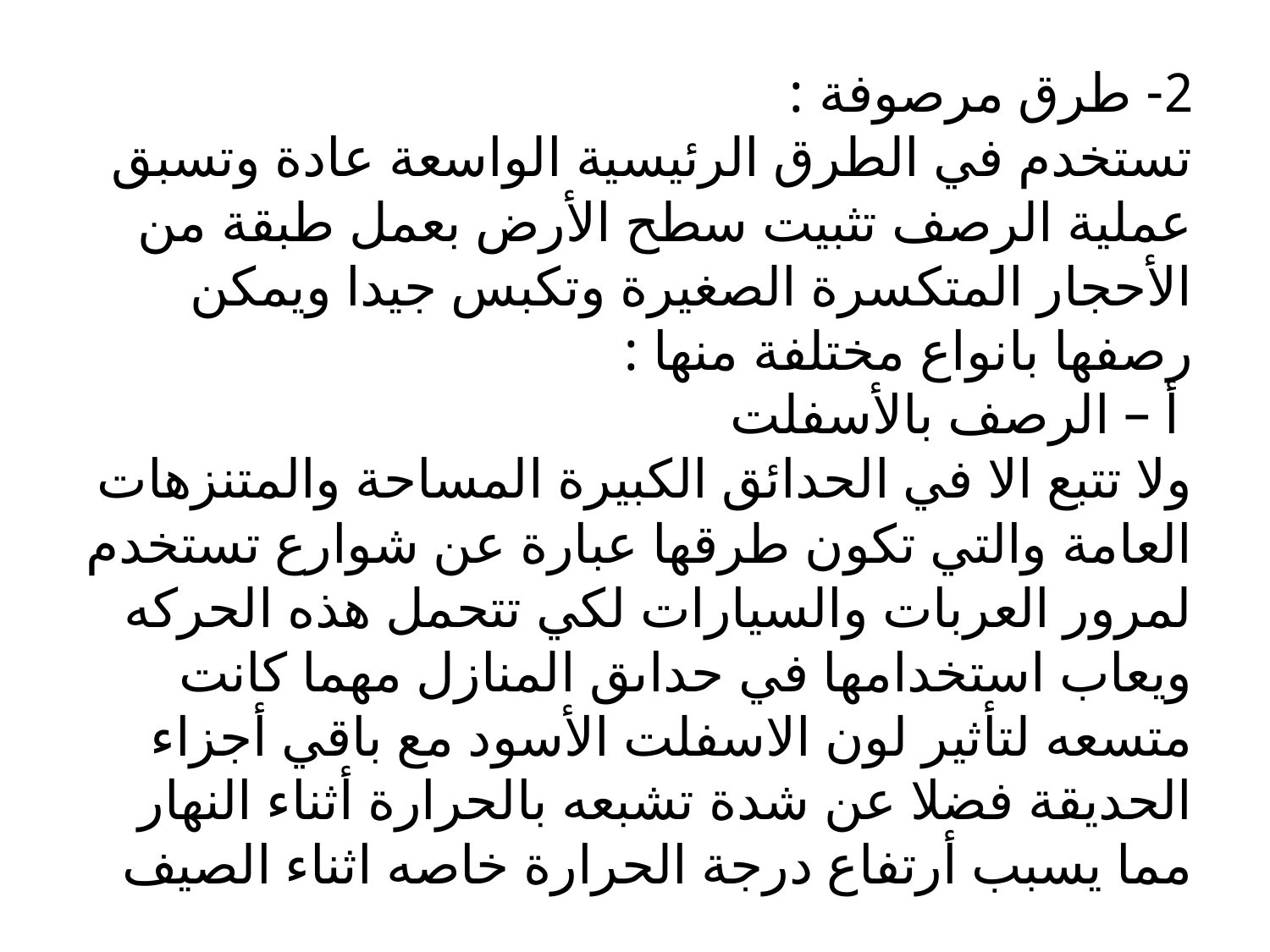

# 2- طرق مرصوفة : تستخدم في الطرق الرئيسية الواسعة عادة وتسبق عملية الرصف تثبيت سطح الأرض بعمل طبقة من الأحجار المتكسرة الصغيرة وتكبس جيدا ويمكن رصفها بانواع مختلفة منها : أ – الرصف بالأسفلت ولا تتبع الا في الحدائق الكبيرة المساحة والمتنزهات العامة والتي تكون طرقها عبارة عن شوارع تستخدم لمرور العربات والسيارات لكي تتحمل هذه الحركه ويعاب استخدامها في حداىق المنازل مهما كانت متسعه لتأثير لون الاسفلت الأسود مع باقي أجزاء الحديقة فضلا عن شدة تشبعه بالحرارة أثناء النهار مما يسبب أرتفاع درجة الحرارة خاصه اثناء الصيف